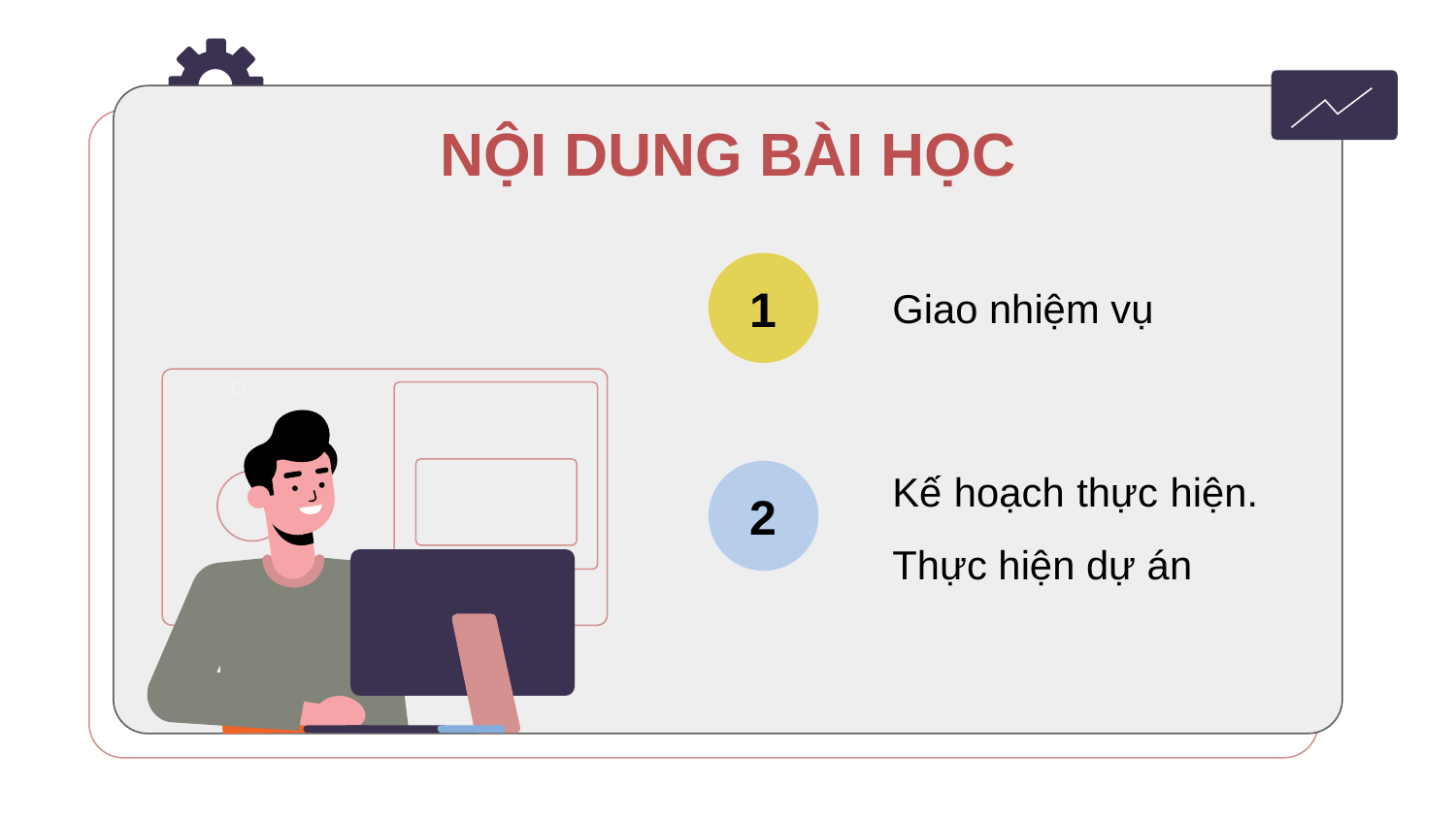

NỘI DUNG BÀI HỌC

1
Giao nhiệm vụ

Kế hoạch thực hiện. Thực hiện dự án
2